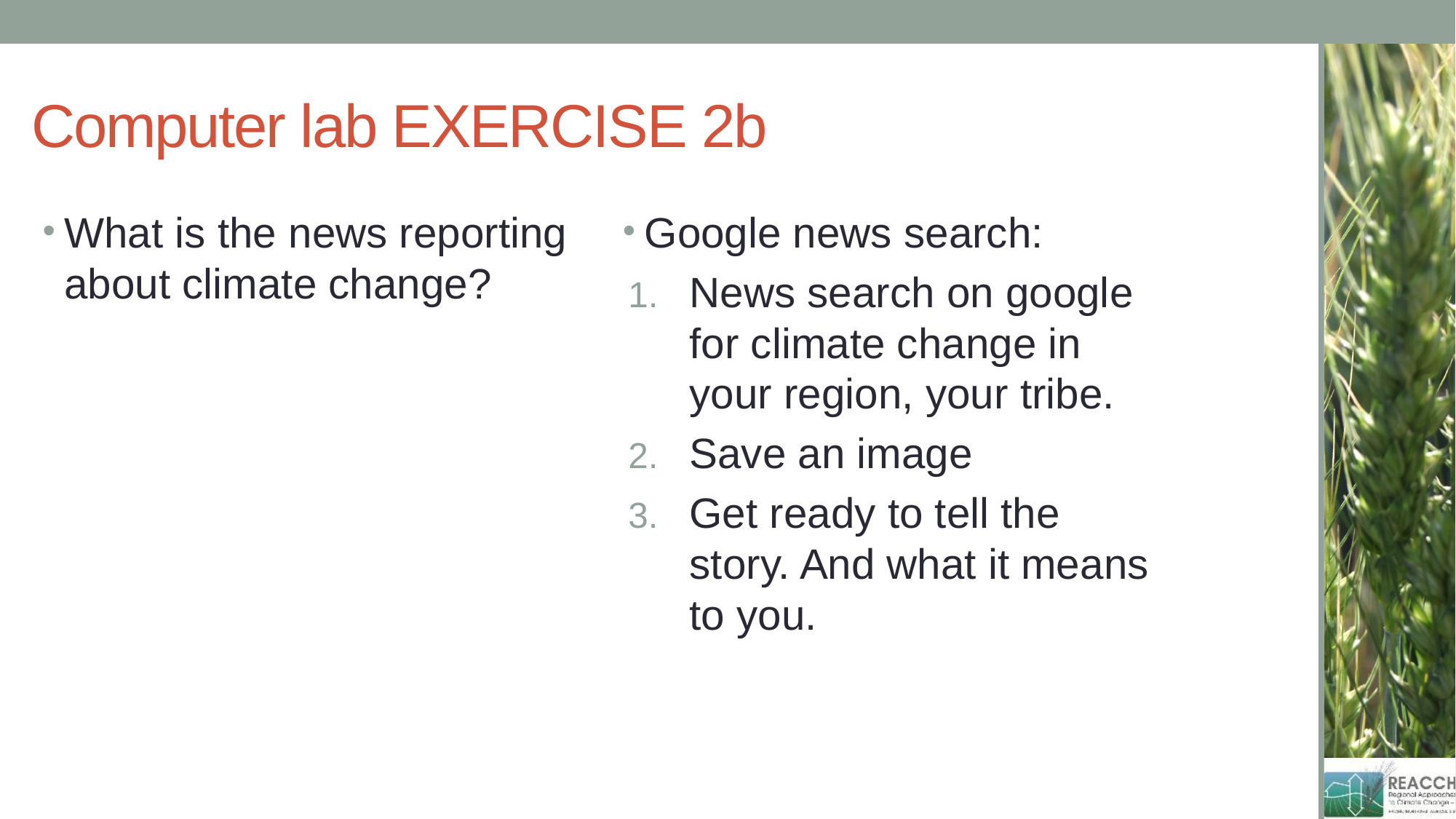

# Computer lab EXERCISE 2b
What is the news reporting about climate change?

Google news search:
News search on google for climate change in your region, your tribe.
Save an image
Get ready to tell the story. And what it means to you.